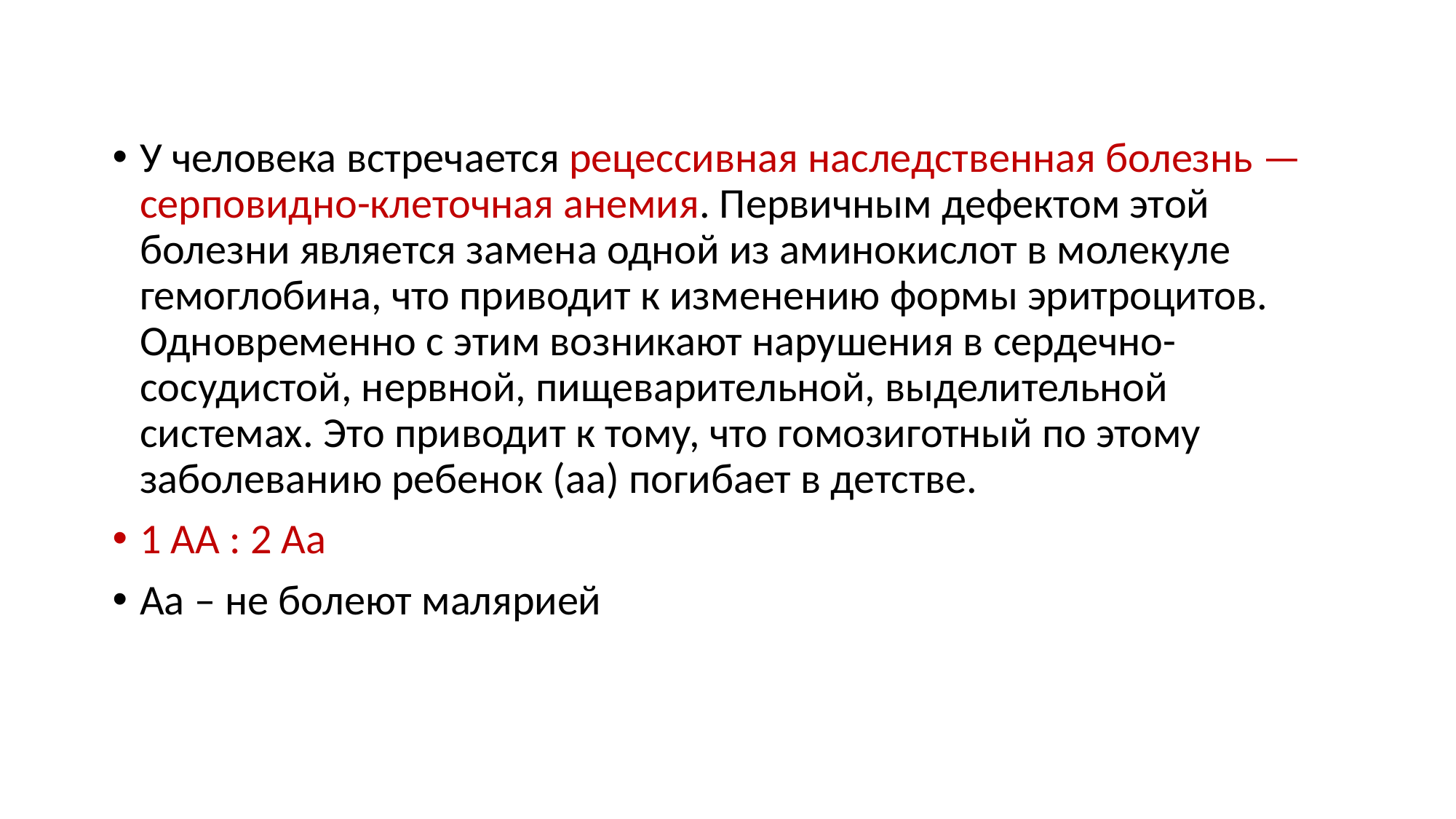

У человека встречается рецессивная наследственная болезнь — серповидно-клеточная анемия. Первичным дефектом этой болезни является замена одной из аминокислот в молекуле гемоглобина, что приводит к изменению формы эритроцитов. Одновременно с этим возникают нарушения в сердечно-сосудистой, нервной, пищеварительной, выделительной системах. Это приводит к тому, что гомозиготный по этому заболеванию ребенок (аа) погибает в детстве.
1 АА : 2 Аа
Аа – не болеют малярией